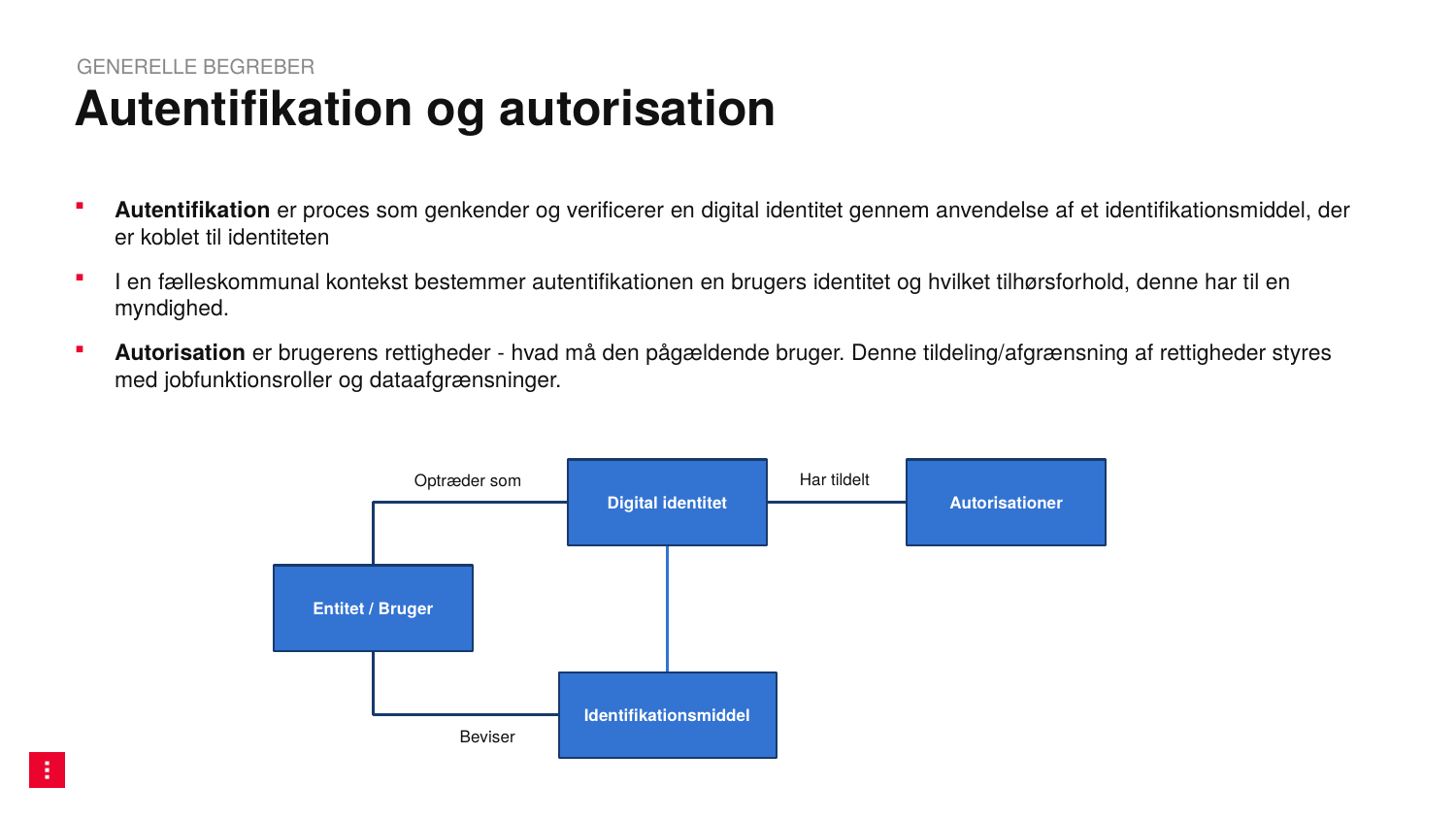

Generelle begreber
# Autentifikation og autorisation
Autentifikation er proces som genkender og verificerer en digital identitet gennem anvendelse af et identifikationsmiddel, der er koblet til identiteten
I en fælleskommunal kontekst bestemmer autentifikationen en brugers identitet og hvilket tilhørsforhold, denne har til en myndighed.
Autorisation er brugerens rettigheder - hvad må den pågældende bruger. Denne tildeling/afgrænsning af rettigheder styres med jobfunktionsroller og dataafgrænsninger.

Autorisationer
Digital identitet
Har tildelt
Optræder som
Entitet / Bruger
Identifikationsmiddel
Beviser